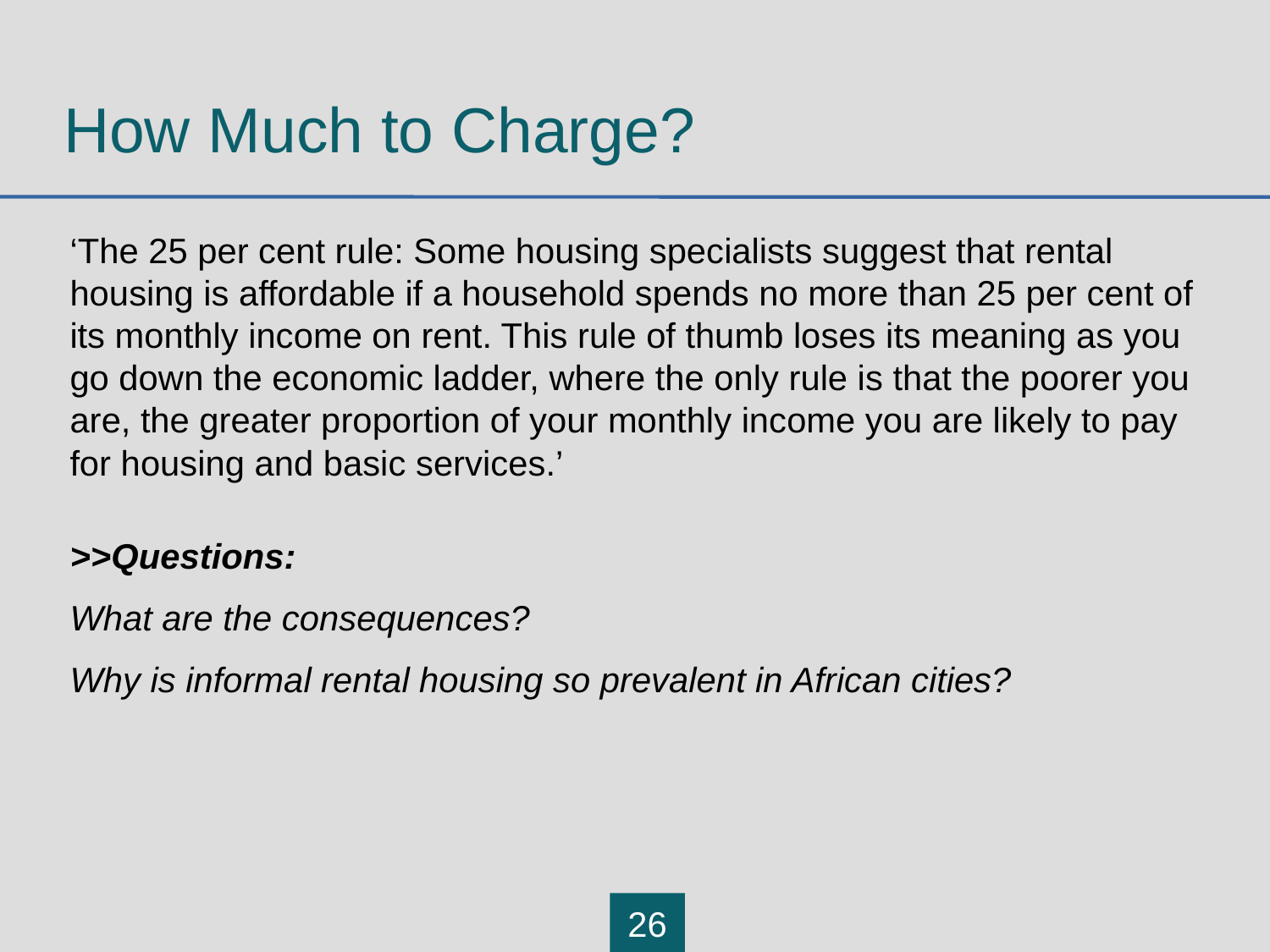

# How Much to Charge?
‘The 25 per cent rule: Some housing specialists suggest that rental housing is affordable if a household spends no more than 25 per cent of its monthly income on rent. This rule of thumb loses its meaning as you go down the economic ladder, where the only rule is that the poorer you are, the greater proportion of your monthly income you are likely to pay for housing and basic services.’
>>Questions:
What are the consequences?
Why is informal rental housing so prevalent in African cities?
26